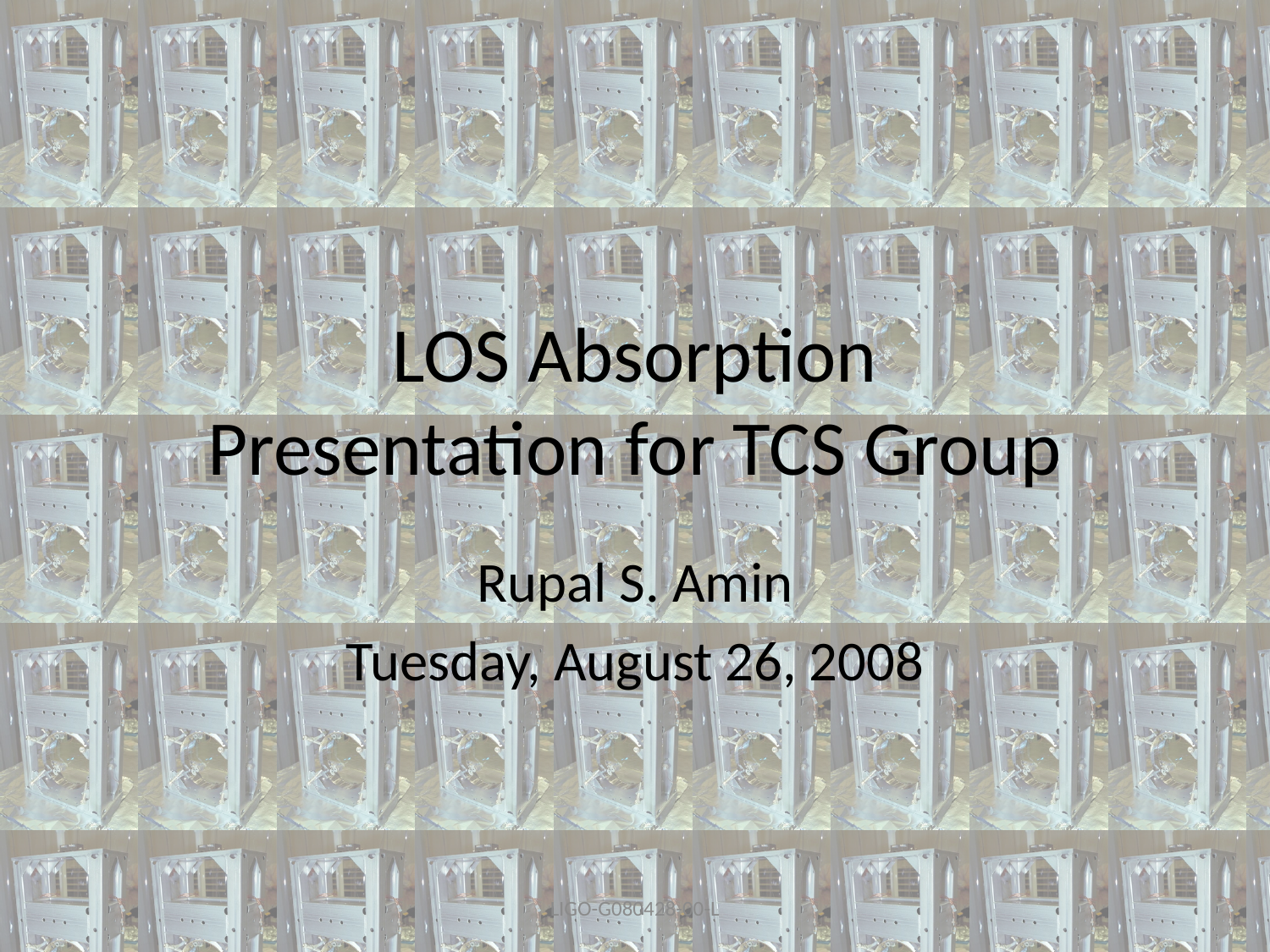

# LOS Absorption Presentation for TCS Group
Rupal S. Amin
Tuesday, August 26, 2008
LIGO-G080428-00-L